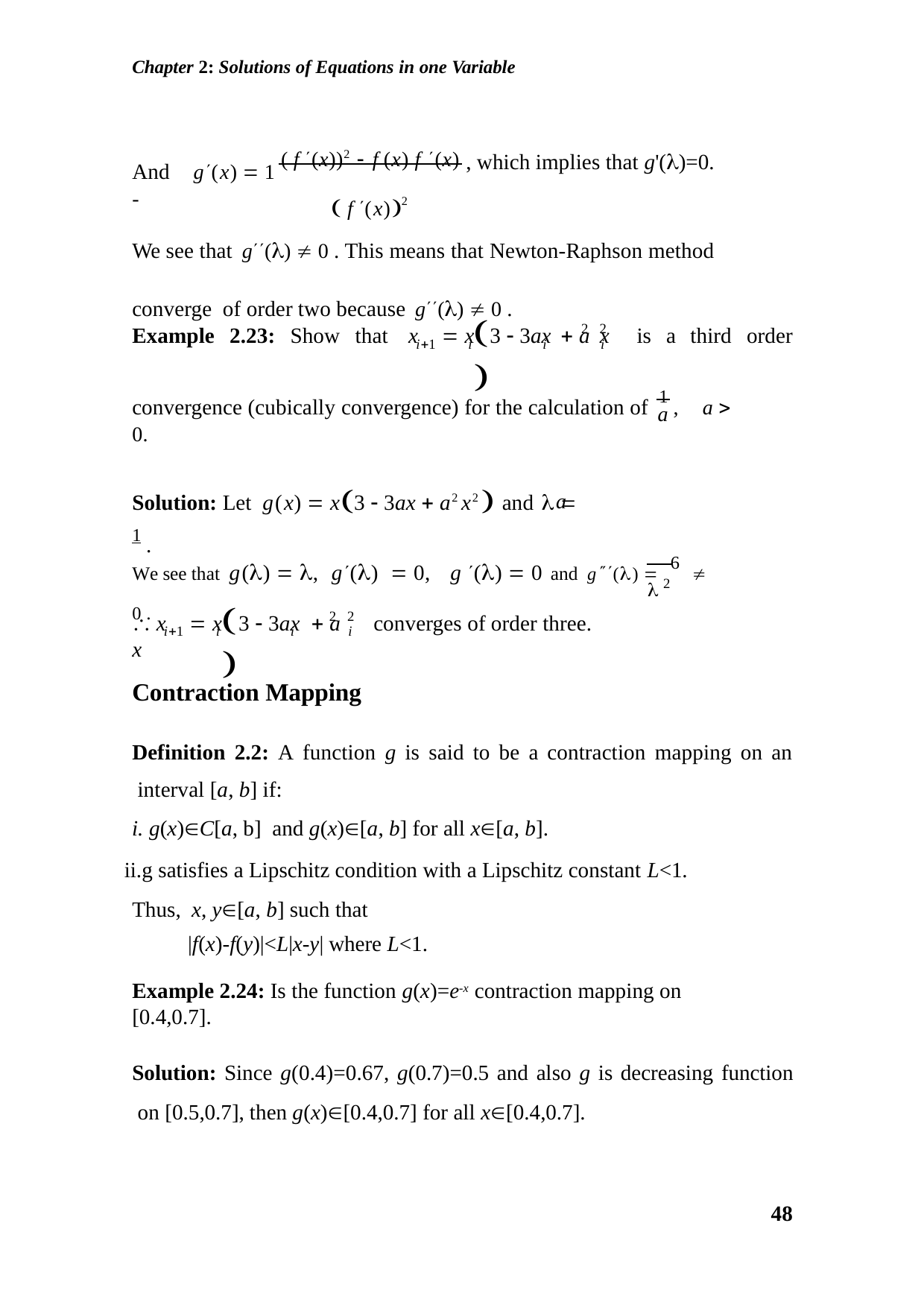

Chapter 2: Solutions of Equations in one Variable
( f ′(x))2 − f (x) f ′(x)
( f ′(x))2
, which implies that g'(λ)=0.
And	g′(x) = 1 -

We see that g′′(λ) ≠ 0 . This means that Newton-Raphson method converge  of order two because g′′(λ) ≠ 0 .
(	)
2  2
Example 2.23: Show that	x	= x  3 − 3ax + a x	is a third order
i+1	i
i	i
convergence (cubically convergence) for the calculation of 1 ,	a > 0.
a

Solution: Let  g(x) = x(3 − 3ax + a2 x2 ) and λ = 1 .
a
We see that  g(λ) = λ,  g′(λ)  = 0,	g ′(λ) = 0 and  g′′′(λ) =  6  ≠ 0 .
λ 2

(	)
2  2
converges of order three.
∴ x	= x   3 − 3ax  + a  x
i+1	i
i	i
Contraction Mapping
Definition 2.2: A function g is said to be a contraction mapping on an  interval [a, b] if:
g(x)∈C[a, b] and g(x)∈[a, b] for all x∈[a, b].
g satisfies a Lipschitz condition with a Lipschitz constant L<1.  Thus, x, y∈[a, b] such that
|f(x)-f(y)|<L|x-y| where L<1.
Example 2.24: Is the function g(x)=e-x contraction mapping on [0.4,0.7].
Solution: Since g(0.4)=0.67, g(0.7)=0.5 and also g is decreasing function  on [0.5,0.7], then g(x)∈[0.4,0.7] for all x∈[0.4,0.7].
48